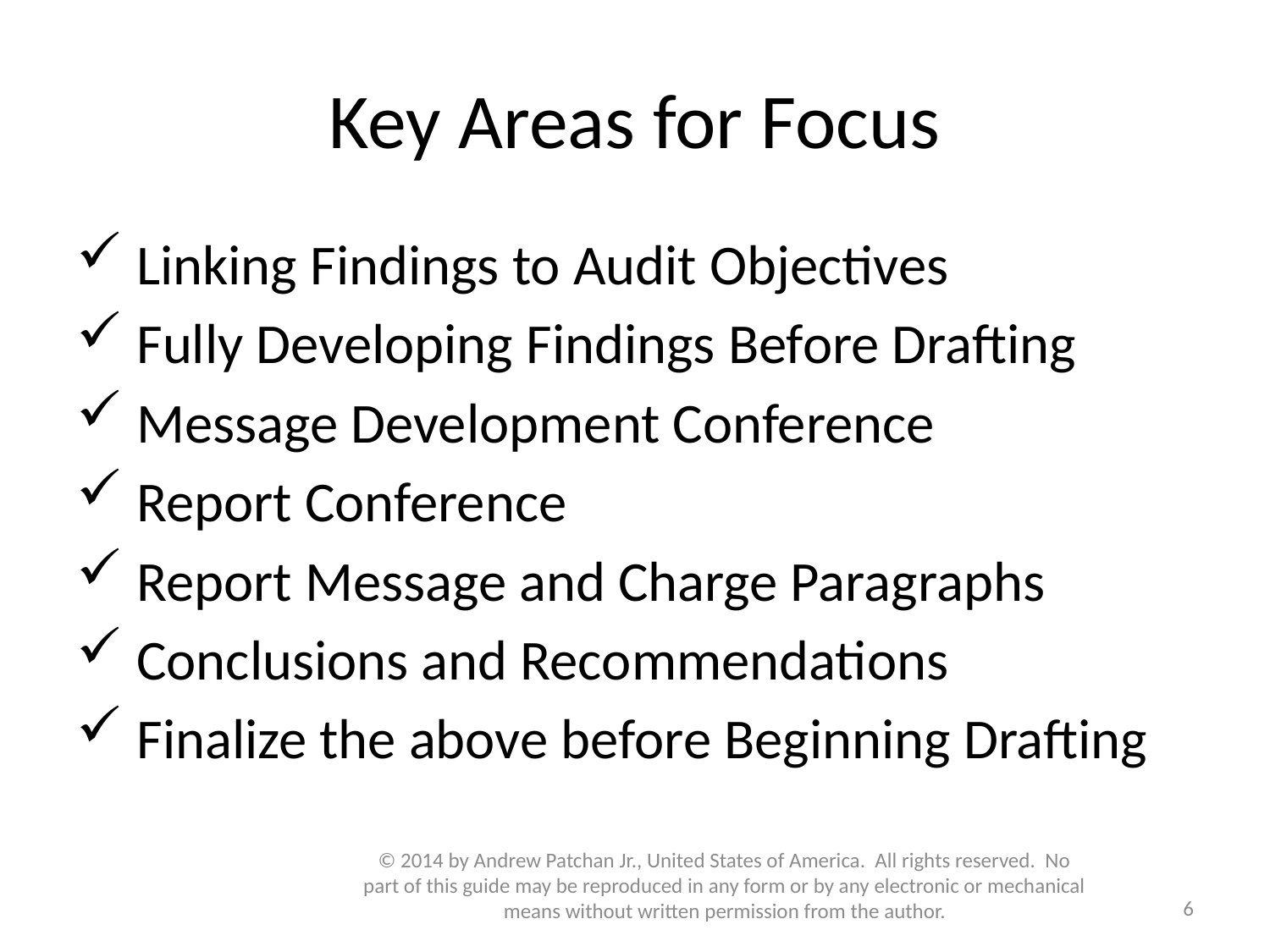

# Key Areas for Focus
 Linking Findings to Audit Objectives
 Fully Developing Findings Before Drafting
 Message Development Conference
 Report Conference
 Report Message and Charge Paragraphs
 Conclusions and Recommendations
 Finalize the above before Beginning Drafting
© 2014 by Andrew Patchan Jr., United States of America.  All rights reserved.  No part of this guide may be reproduced in any form or by any electronic or mechanical means without written permission from the author.
6